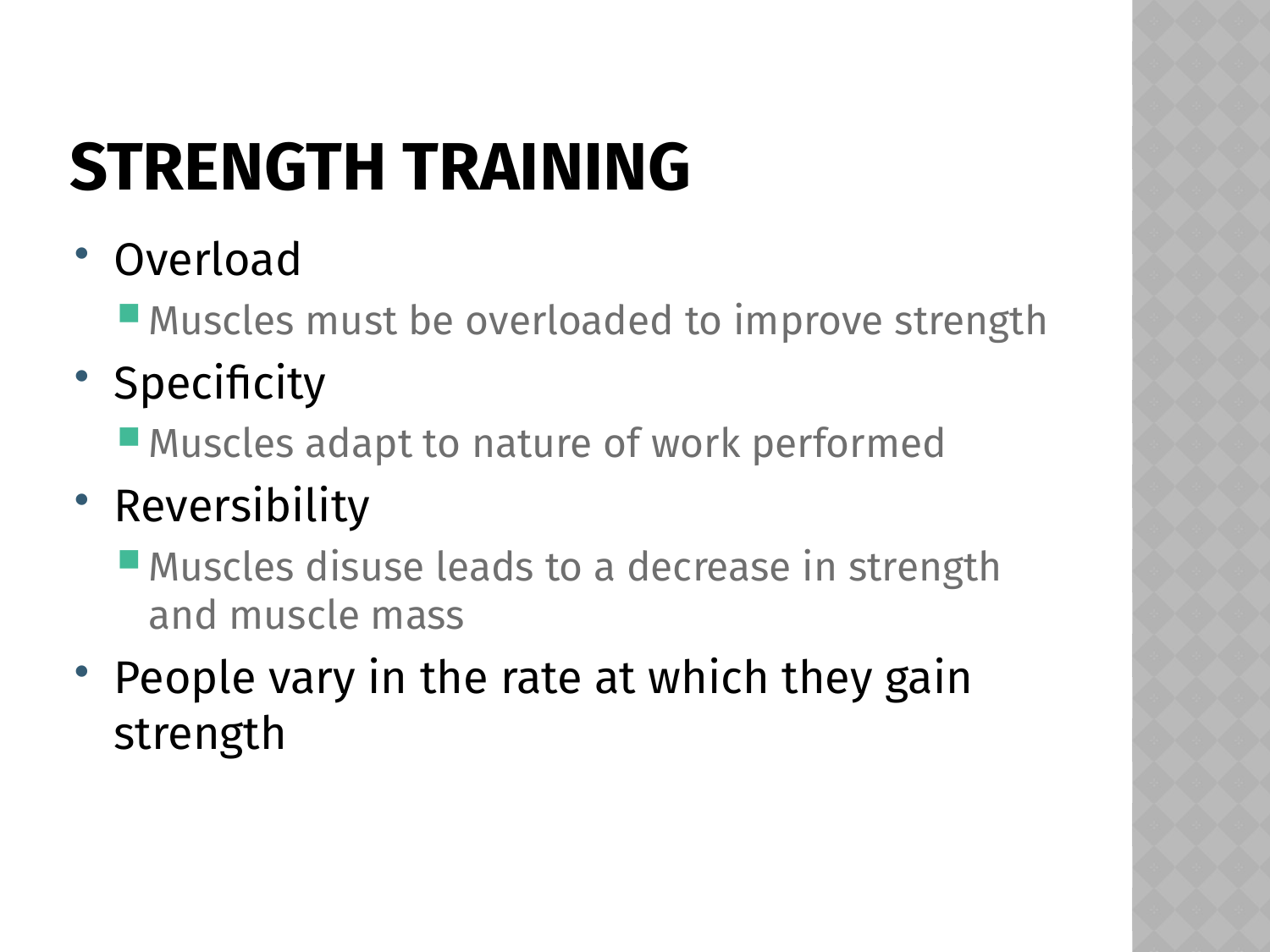

# Strength Training
Overload
Muscles must be overloaded to improve strength
Specificity
Muscles adapt to nature of work performed
Reversibility
Muscles disuse leads to a decrease in strength and muscle mass
People vary in the rate at which they gain strength